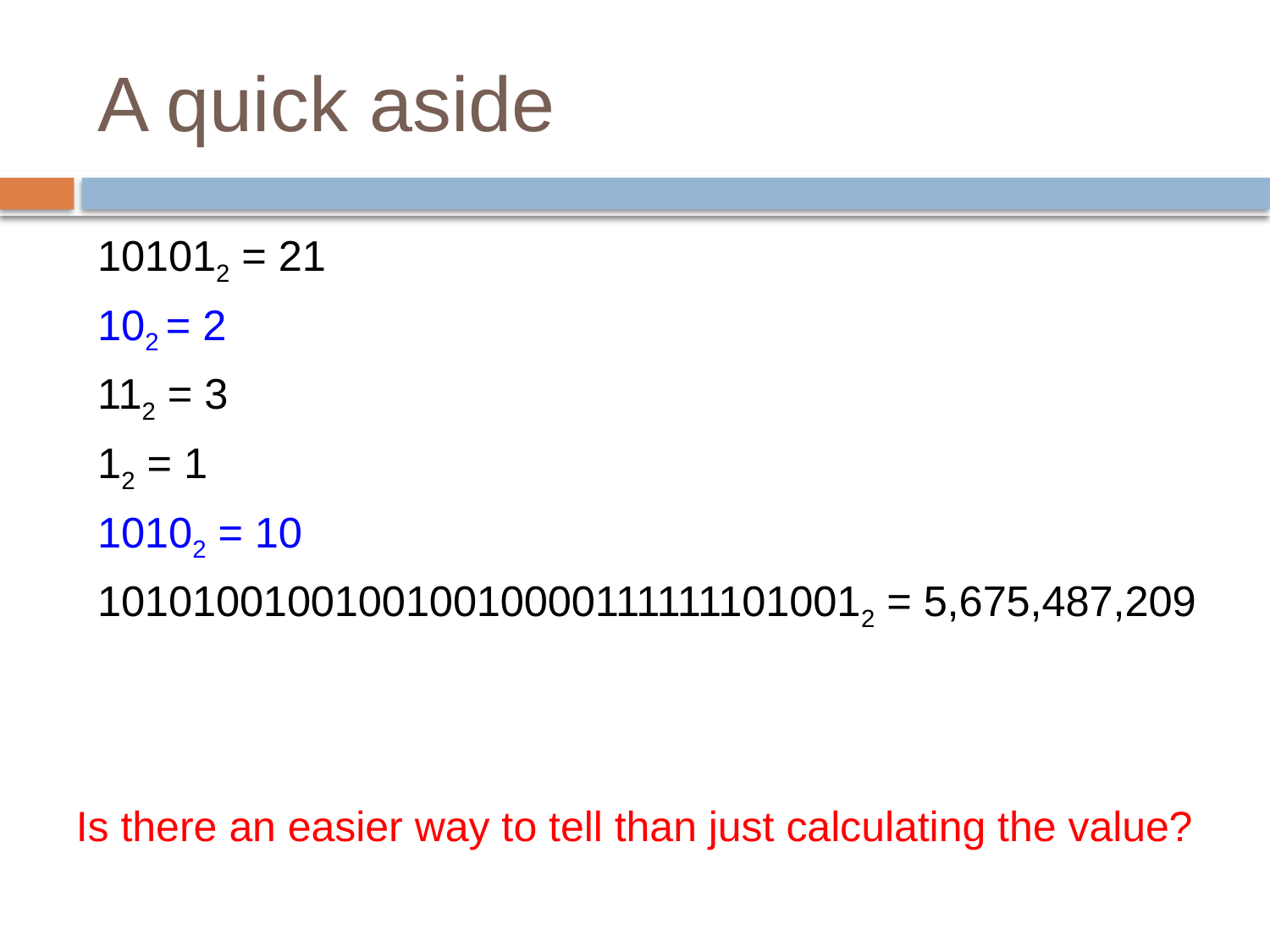

# A quick aside
101012 = 21
102 = 2
112 = 3
12 = 1
10102 = 10
1010100100100100100001111111010012 = 5,675,487,209
Is there an easier way to tell than just calculating the value?